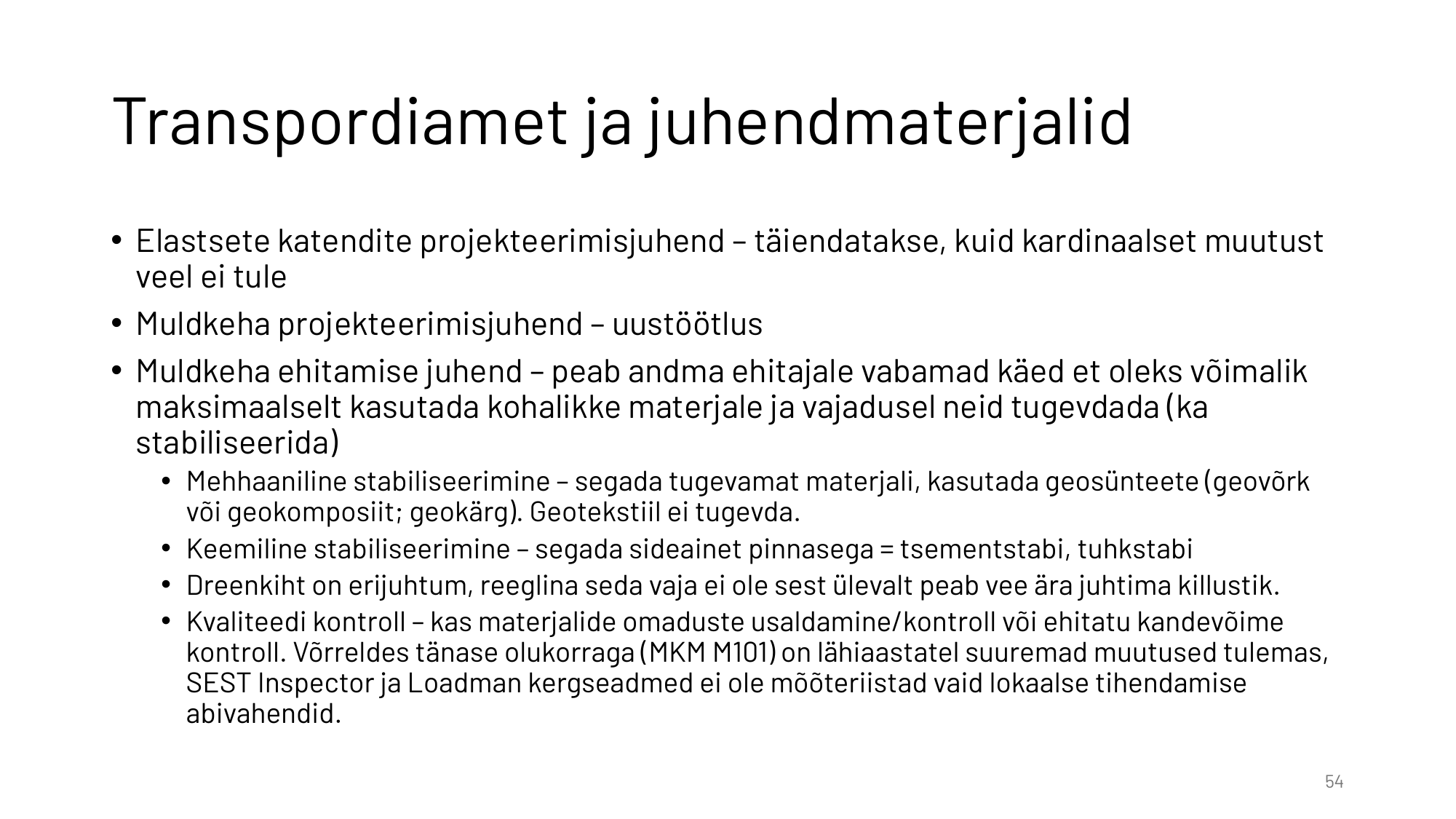

# Transpordiamet ja juhendmaterjalid
Elastsete katendite projekteerimisjuhend – täiendatakse, kuid kardinaalset muutust veel ei tule
Muldkeha projekteerimisjuhend – uustöötlus
Muldkeha ehitamise juhend – peab andma ehitajale vabamad käed et oleks võimalik maksimaalselt kasutada kohalikke materjale ja vajadusel neid tugevdada (ka stabiliseerida)
Mehhaaniline stabiliseerimine – segada tugevamat materjali, kasutada geosünteete (geovõrk või geokomposiit; geokärg). Geotekstiil ei tugevda.
Keemiline stabiliseerimine – segada sideainet pinnasega = tsementstabi, tuhkstabi
Dreenkiht on erijuhtum, reeglina seda vaja ei ole sest ülevalt peab vee ära juhtima killustik.
Kvaliteedi kontroll – kas materjalide omaduste usaldamine/kontroll või ehitatu kandevõime kontroll. Võrreldes tänase olukorraga (MKM M101) on lähiaastatel suuremad muutused tulemas, SEST Inspector ja Loadman kergseadmed ei ole mõõteriistad vaid lokaalse tihendamise abivahendid.
54